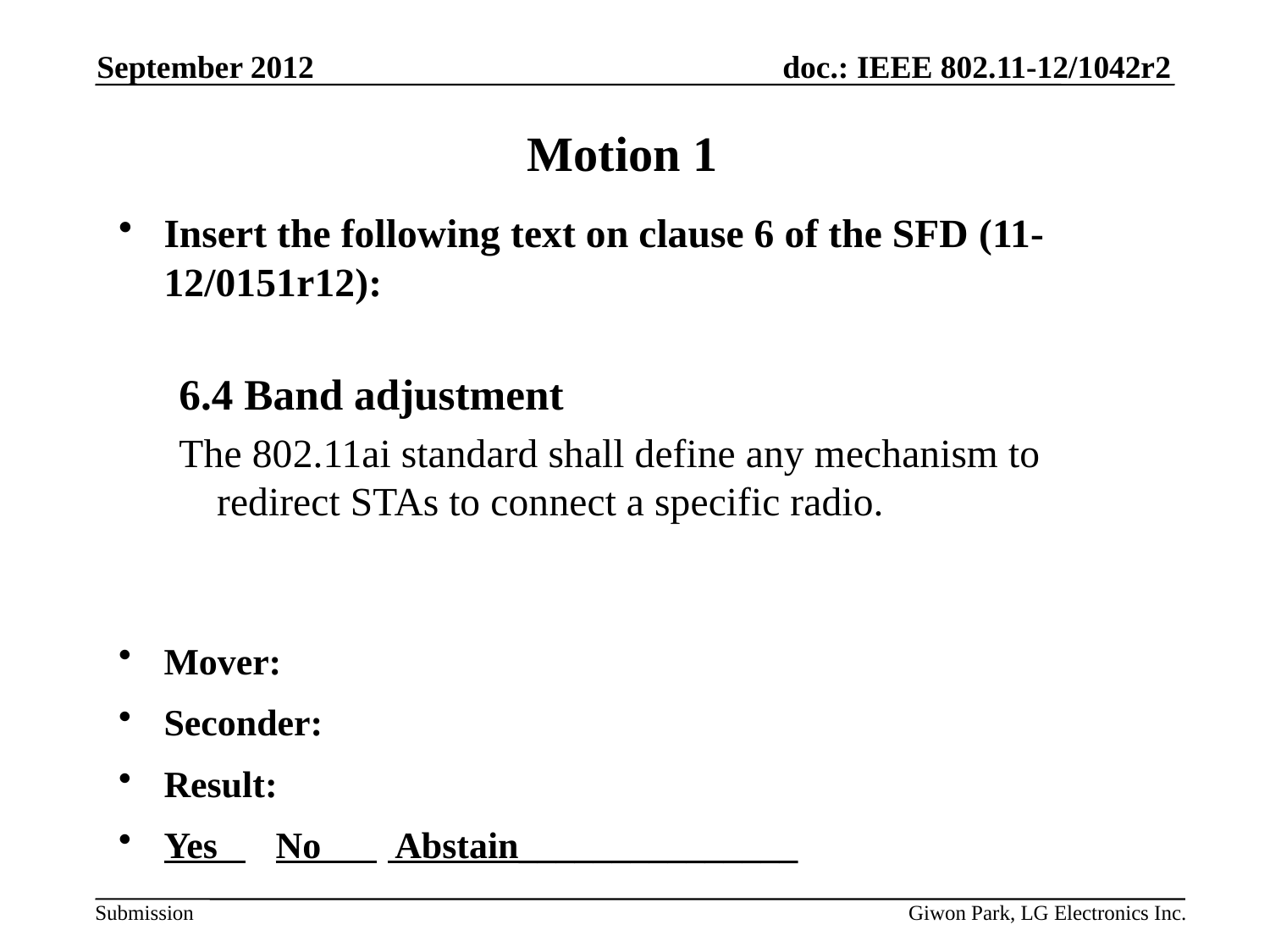

September 2012
# Motion 1
Insert the following text on clause 6 of the SFD (11-12/0151r12):

6.4 Band adjustment
The 802.11ai standard shall define any mechanism to redirect STAs to connect a specific radio.

Mover:
Seconder:
Result:
Yes   	No      	 Abstain_______________
Giwon Park, LG Electronics Inc.